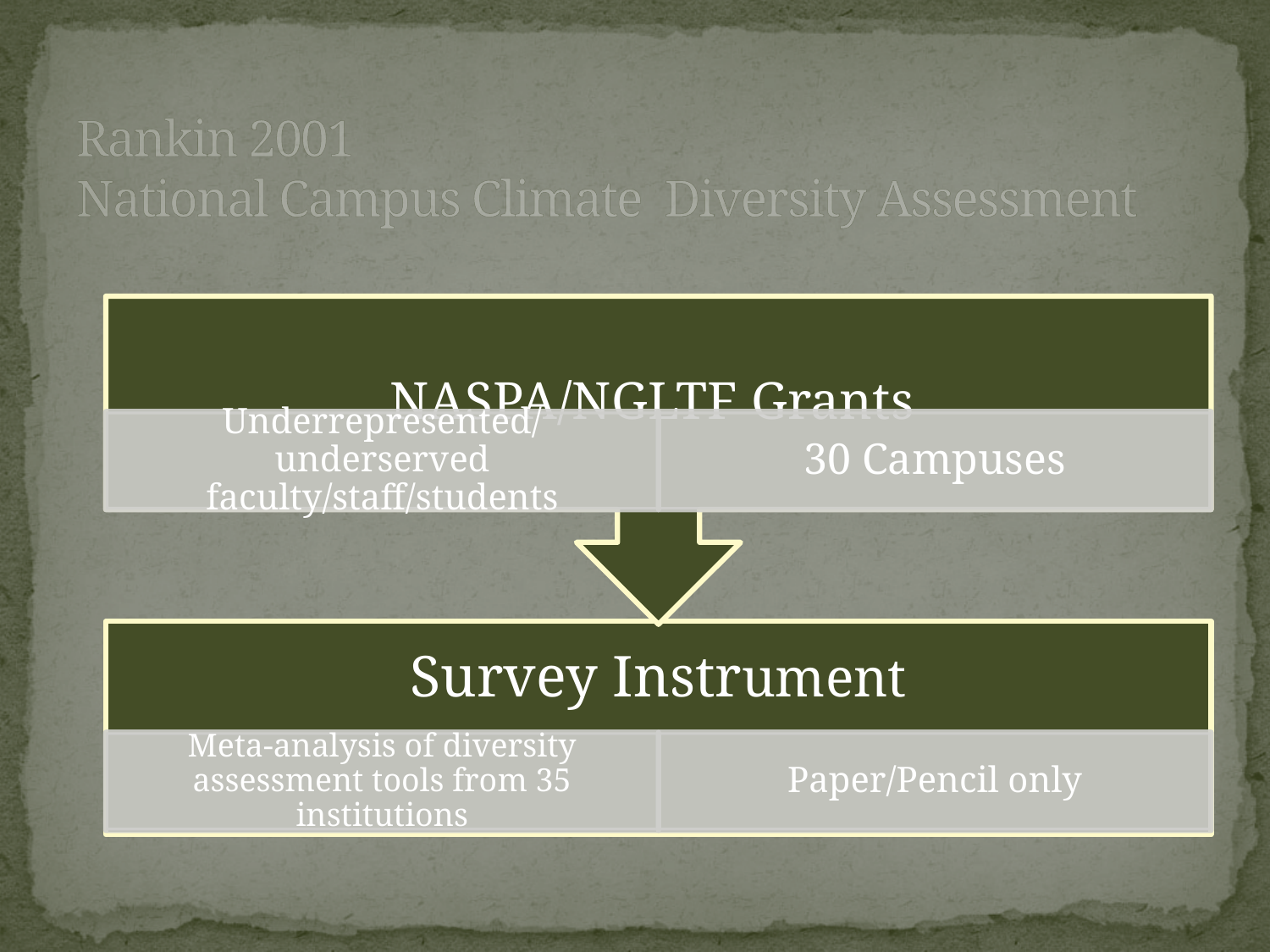

# Rankin 2001 National Campus Climate  Diversity Assessment
Survey Instrument
Meta-analysis of diversity assessment tools from 35 institutions
Paper/Pencil only
NASPA/NGLTF Grants
Underrepresented/underserved faculty/staff/students
30 Campuses